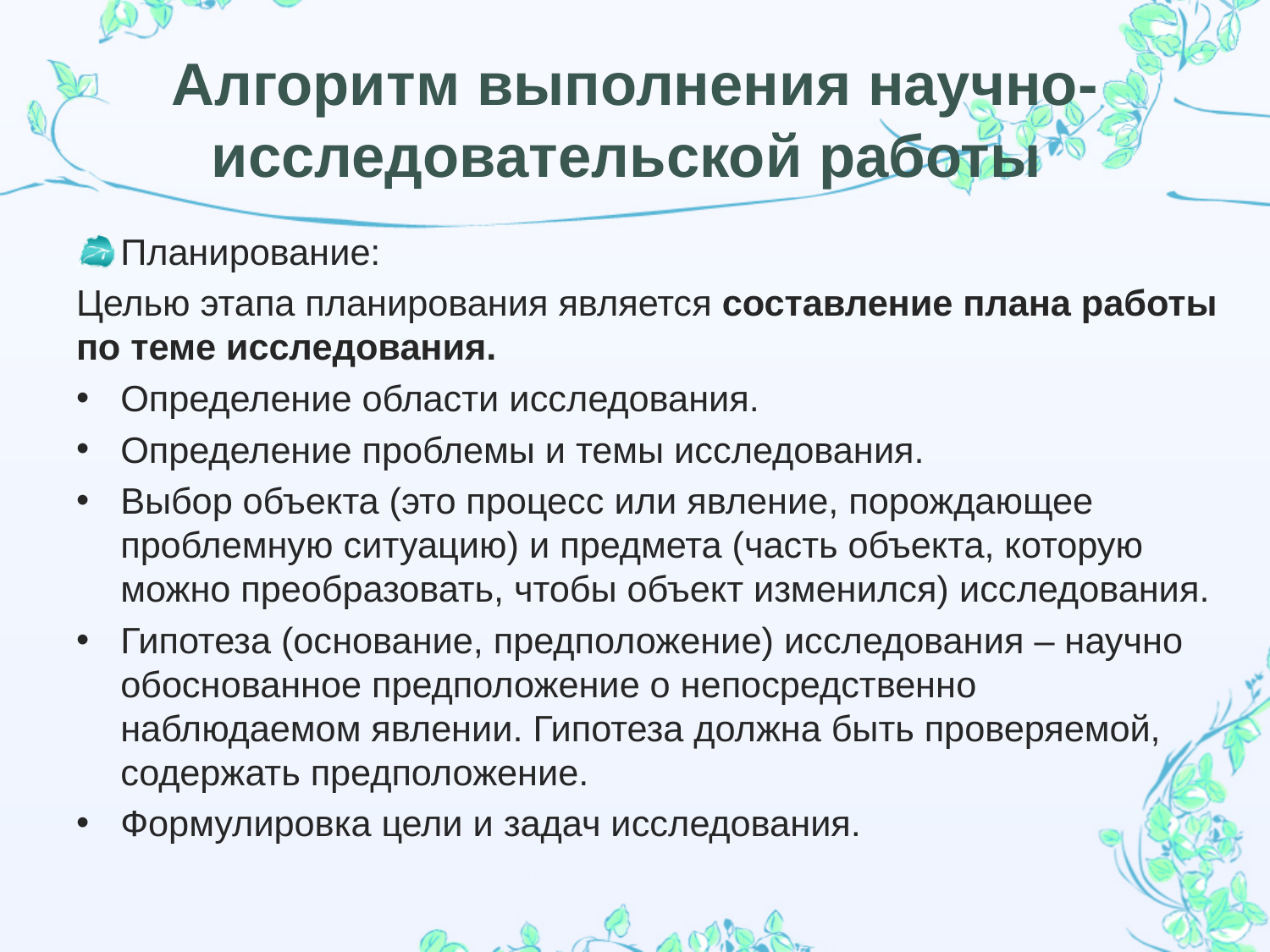

# Алгоритм выполнения научно-исследовательской работы
Планирование:
Целью этапа планирования является составление плана работы по теме исследования.
Определение области исследования.
Определение проблемы и темы исследования.
Выбор объекта (это процесс или явление, порождающее проблемную ситуацию) и предмета (часть объекта, которую можно преобразовать, чтобы объект изменился) исследования.
Гипотеза (основание, предположение) исследования – научно обоснованное предположение о непосредственно наблюдаемом явлении. Гипотеза должна быть проверяемой, содержать предположение.
Формулировка цели и задач исследования.